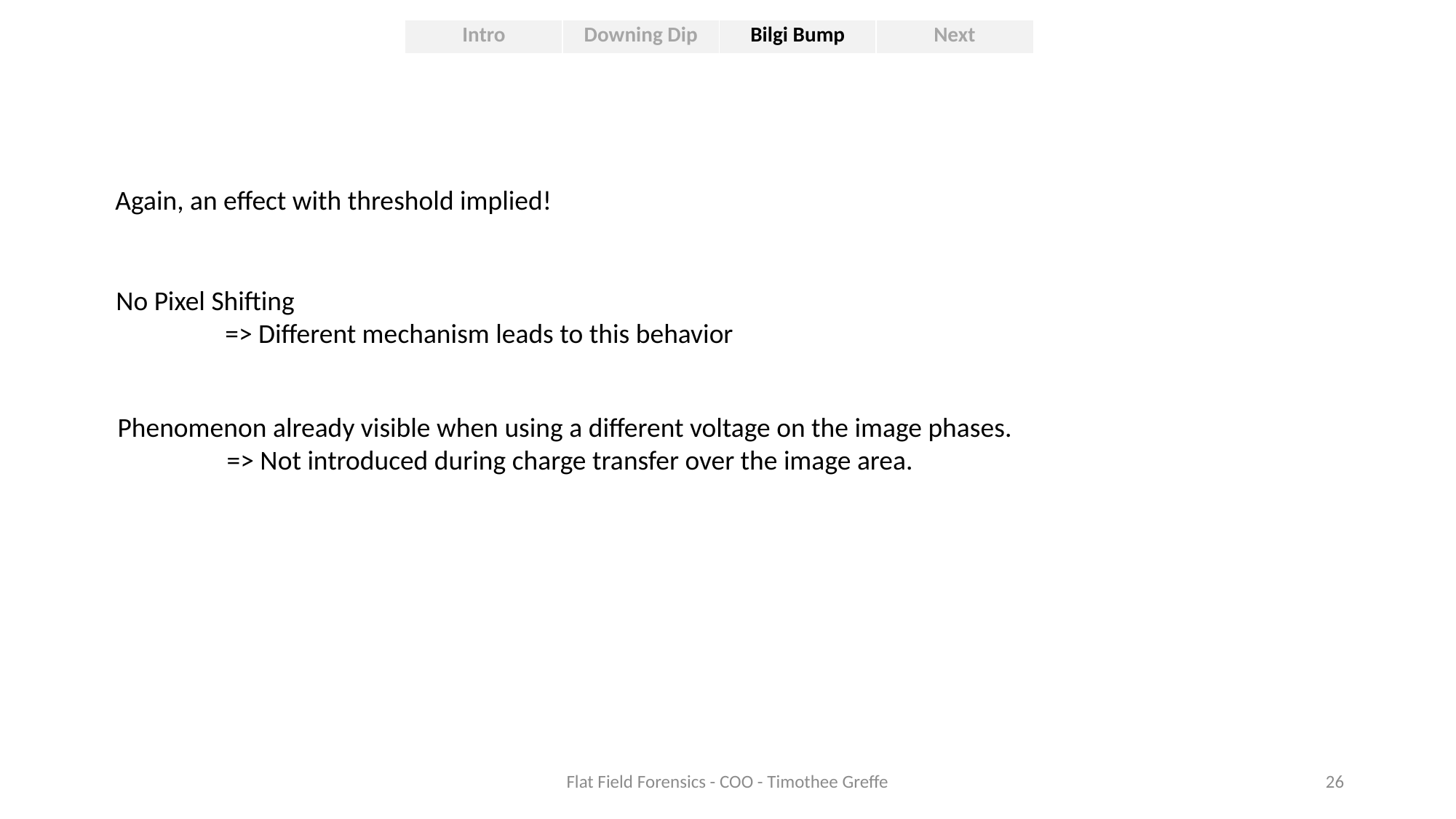

| Intro | Downing Dip | Bilgi Bump | Next |
| --- | --- | --- | --- |
Again, an effect with threshold implied!
No Pixel Shifting
	=> Different mechanism leads to this behavior
Phenomenon already visible when using a different voltage on the image phases.
	=> Not introduced during charge transfer over the image area.
Flat Field Forensics - COO - Timothee Greffe
26